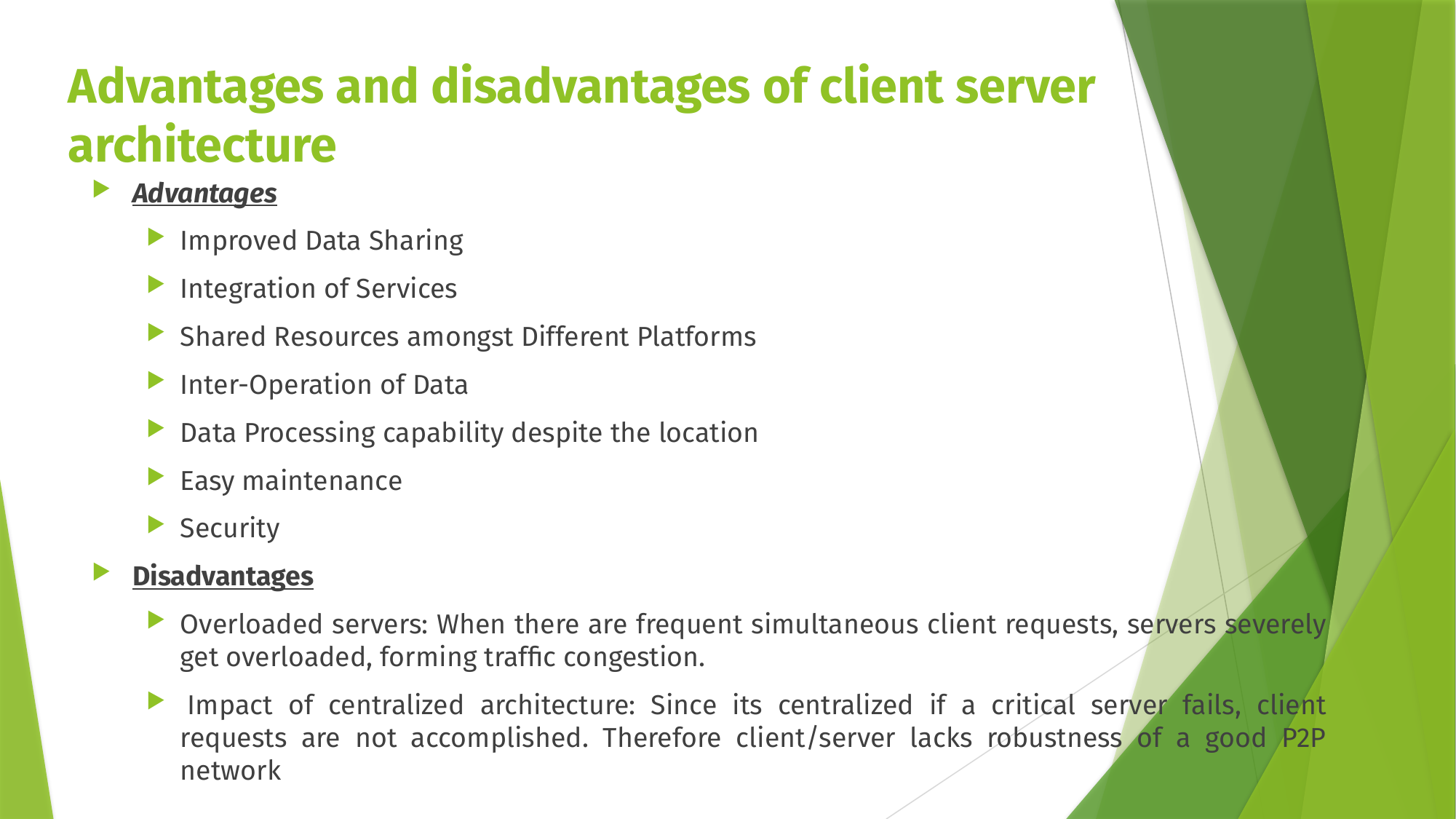

# Advantages and disadvantages of client server architecture
Advantages
Improved Data Sharing
Integration of Services
Shared Resources amongst Different Platforms
Inter-Operation of Data
Data Processing capability despite the location
Easy maintenance
Security
Disadvantages
Overloaded servers: When there are frequent simultaneous client requests, servers severely get overloaded, forming traffic congestion.
 Impact of centralized architecture: Since its centralized if a critical server fails, client requests are not accomplished. Therefore client/server lacks robustness of a good P2P network